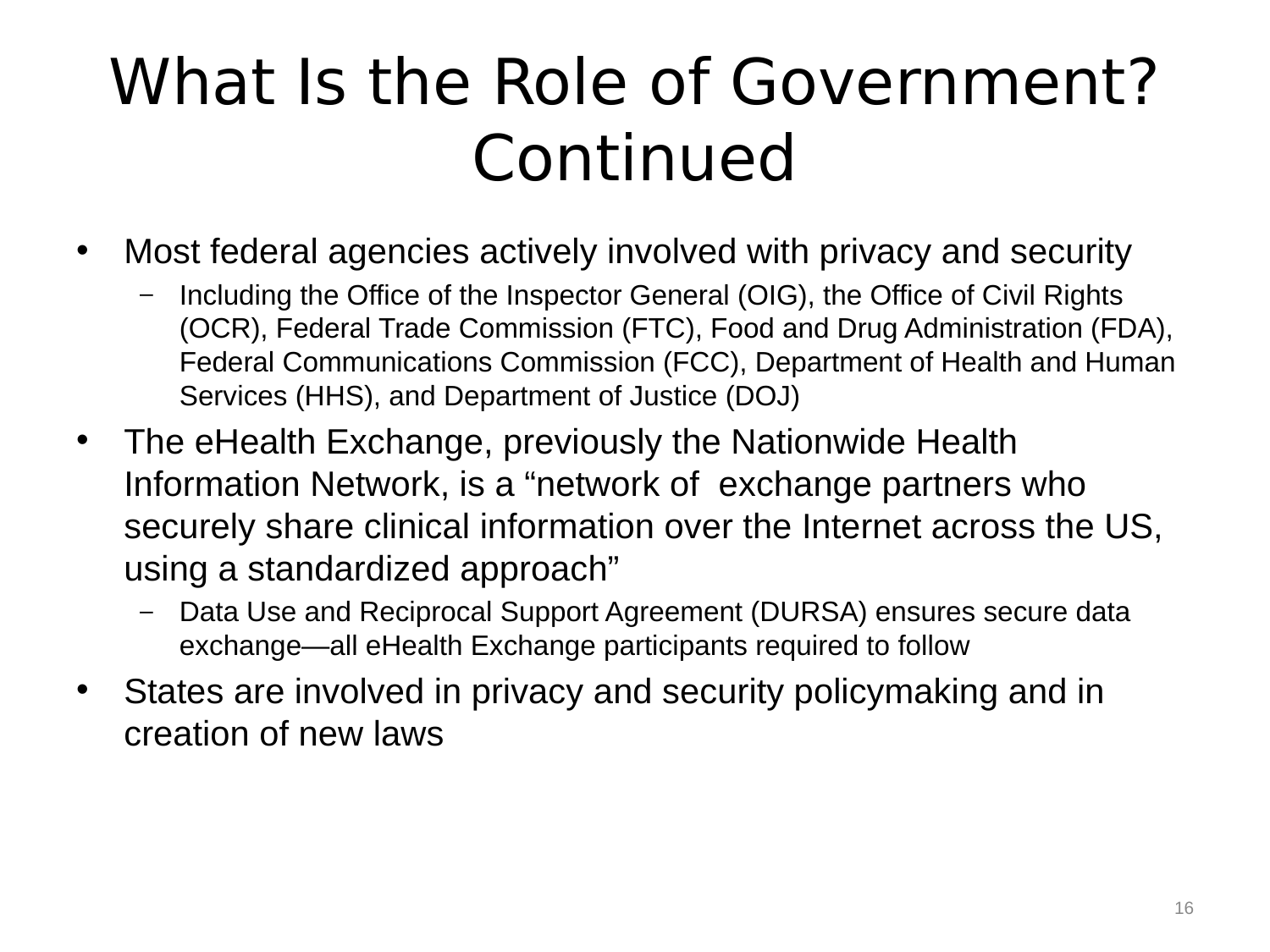

# What Is the Role of Government? Continued
Most federal agencies actively involved with privacy and security
Including the Office of the Inspector General (OIG), the Office of Civil Rights (OCR), Federal Trade Commission (FTC), Food and Drug Administration (FDA), Federal Communications Commission (FCC), Department of Health and Human Services (HHS), and Department of Justice (DOJ)
The eHealth Exchange, previously the Nationwide Health Information Network, is a “network of  exchange partners who securely share clinical information over the Internet across the US, using a standardized approach”
Data Use and Reciprocal Support Agreement (DURSA) ensures secure data exchange—all eHealth Exchange participants required to follow
States are involved in privacy and security policymaking and in creation of new laws
16